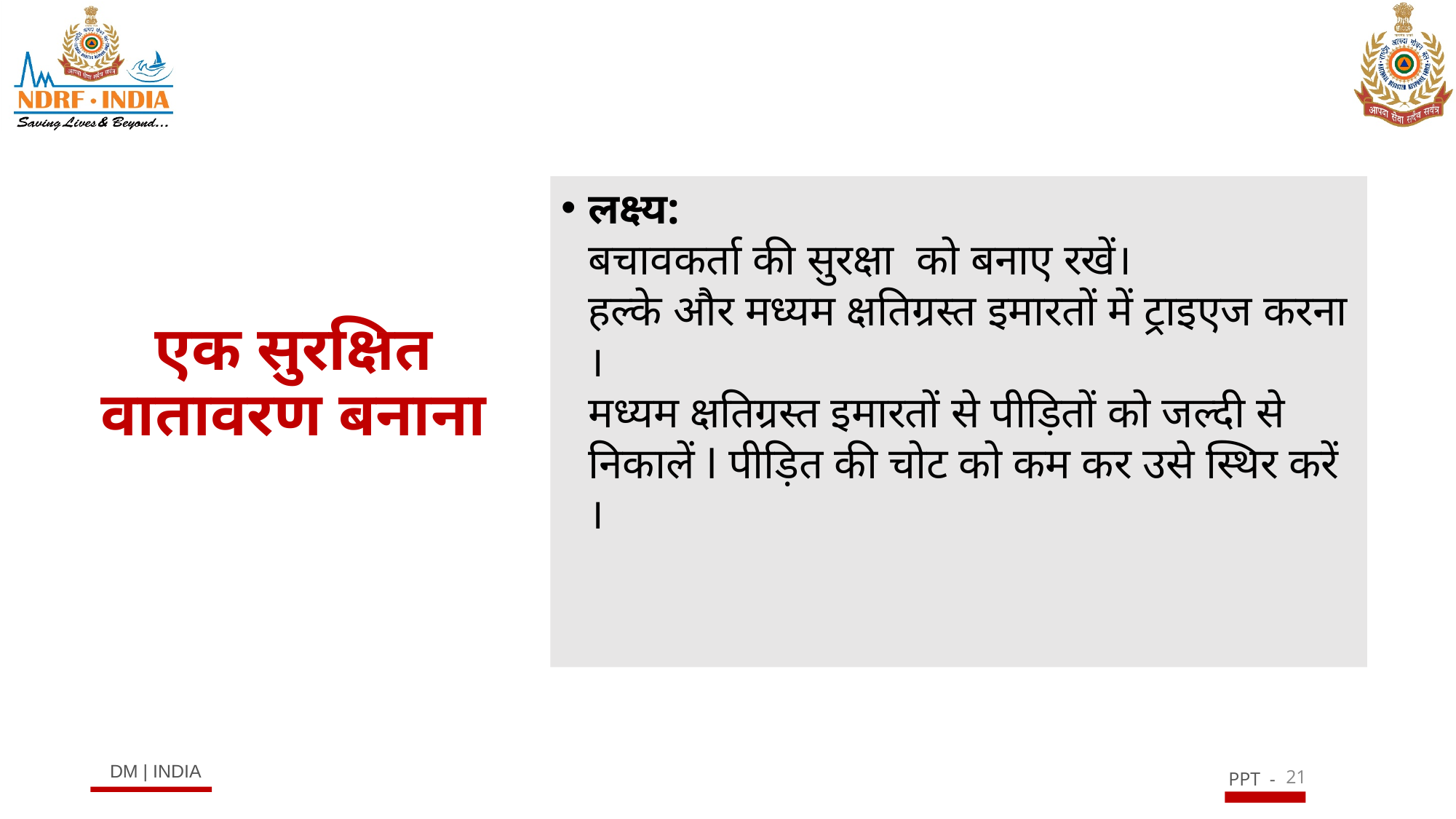

लक्ष्य:
बचावकर्ता की सुरक्षा  को बनाए रखें।
हल्के और मध्यम क्षतिग्रस्त इमारतों में ट्राइएज करना ।
मध्यम क्षतिग्रस्त इमारतों से पीड़ितों को जल्दी से निकालें I पीड़ित की चोट को कम कर उसे स्थिर करें ।
# एक सुरक्षित वातावरण बनाना
21